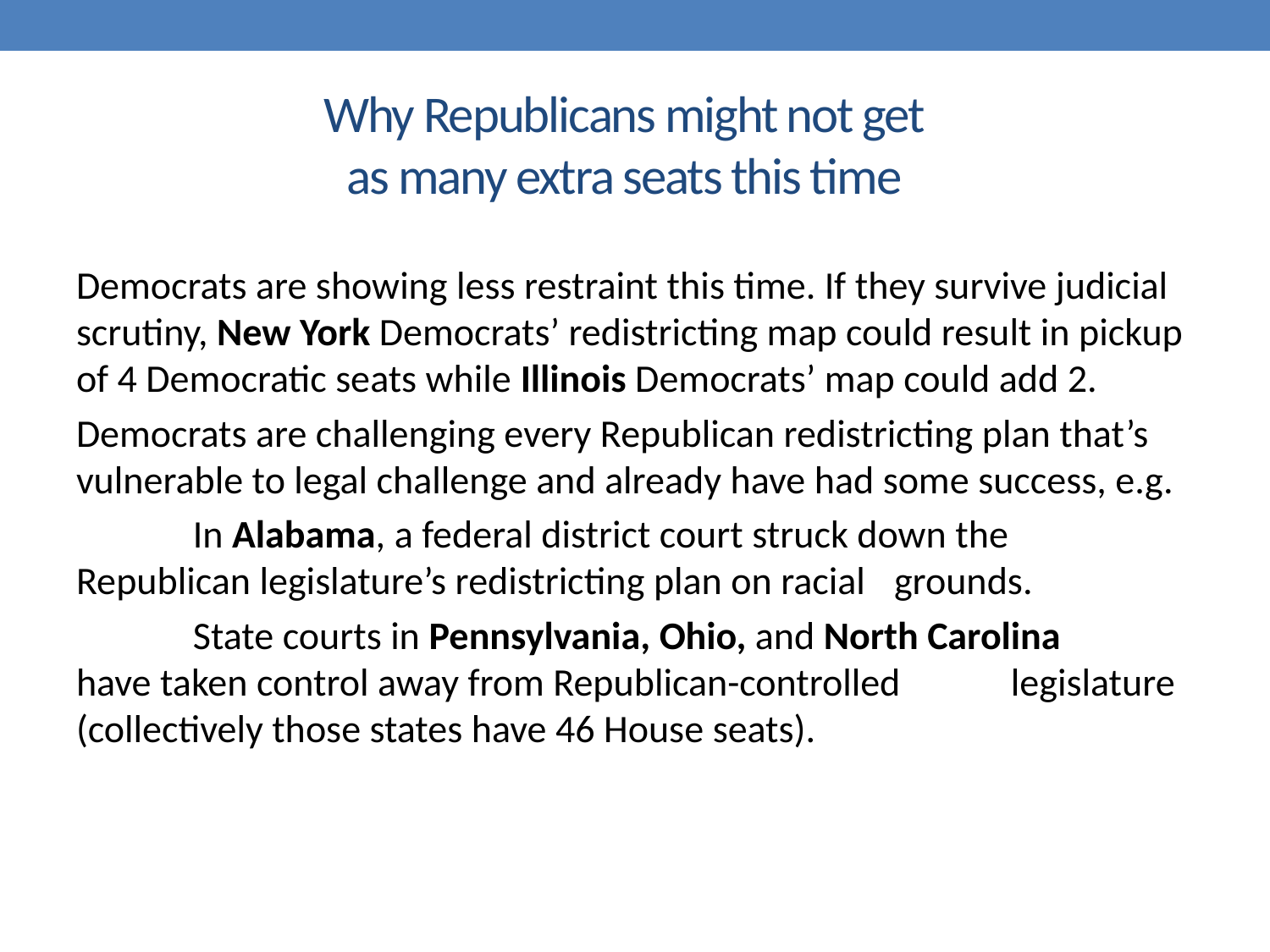

# Why Republicans might not get as many extra seats this time
Democrats are showing less restraint this time. If they survive judicial scrutiny, New York Democrats’ redistricting map could result in pickup of 4 Democratic seats while Illinois Democrats’ map could add 2.
Democrats are challenging every Republican redistricting plan that’s vulnerable to legal challenge and already have had some success, e.g.
	In Alabama, a federal district court struck down the 	Republican legislature’s redistricting plan on racial 	grounds.
	State courts in Pennsylvania, Ohio, and North Carolina 	have taken control away from Republican-controlled 	legislature (collectively those states have 46 House seats).